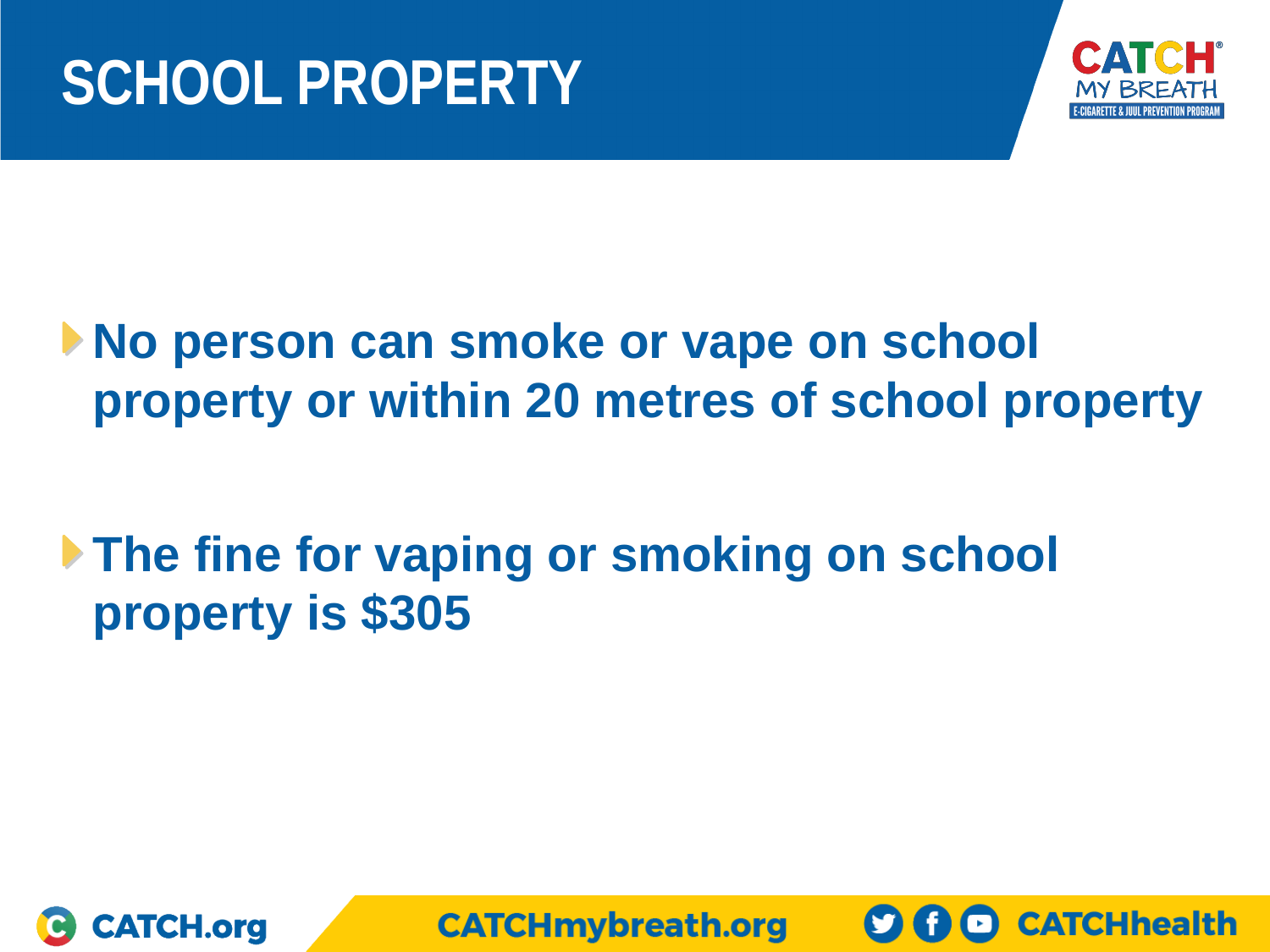

# School property
No person can smoke or vape on school property or within 20 metres of school property

The fine for vaping or smoking on school property is $305